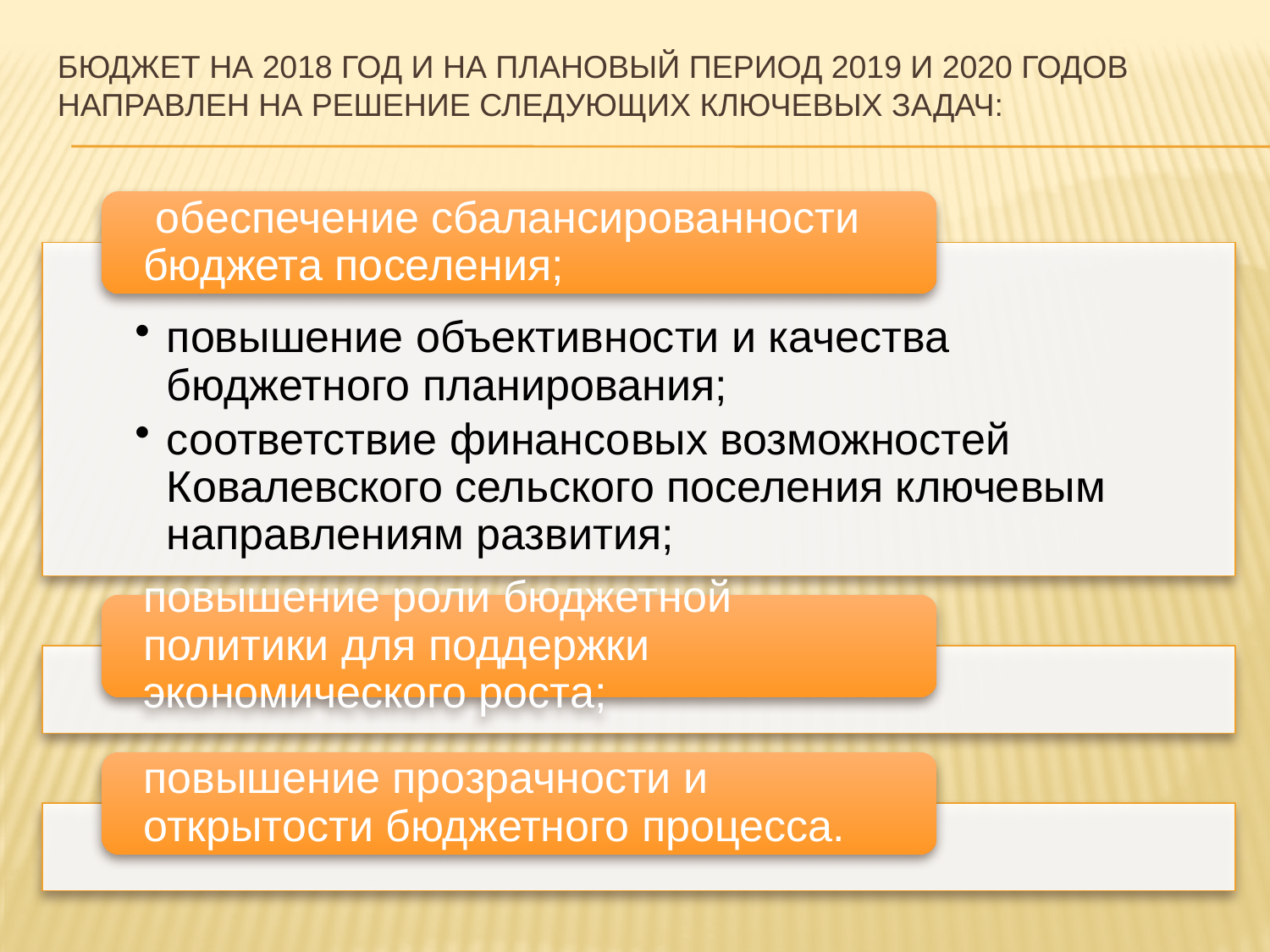

# Бюджет на 2018 год и на плановый период 2019 и 2020 годов направлен на решение следующих ключевых задач:
повышение объективности и качества бюджетного планирования;
соответствие финансовых возможностей Ковалевского сельского поселения ключевым направлениям развития;
 обеспечение сбалансированности бюджета поселения;
повышение роли бюджетной политики для поддержки экономического роста;
повышение прозрачности и открытости бюджетного процесса.